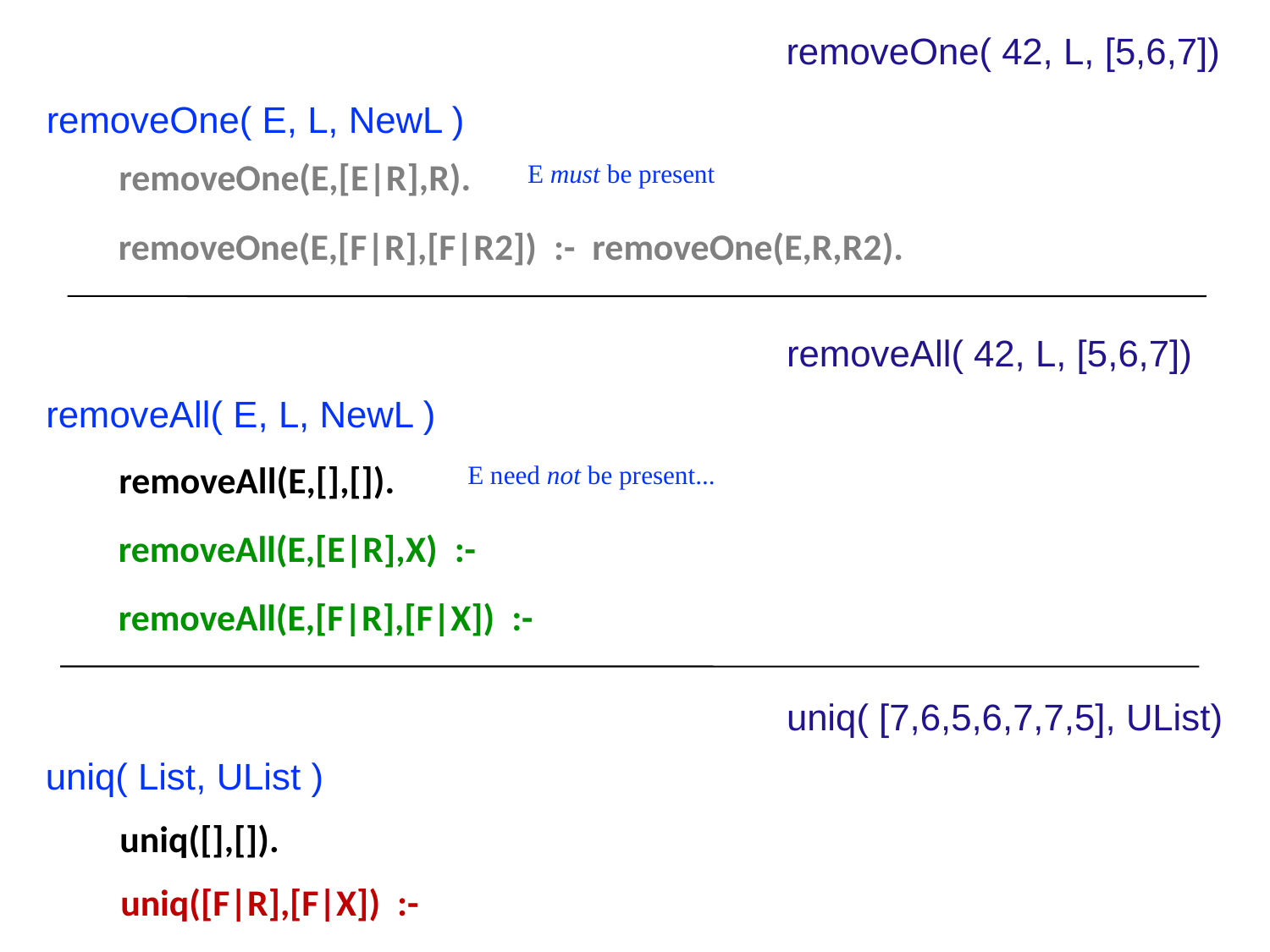

removeOne( 42, L, [5,6,7])
removeOne( E, L, NewL )
removeOne(E,[E|R],R).
E must be present
removeOne(E,[F|R],[F|R2])  :-  removeOne(E,R,R2).

removeAll( 42, L, [5,6,7])
removeAll( E, L, NewL )
removeAll(E,[],[]).
E need not be present...
removeAll(E,[E|R],X)  :-
removeAll(E,[F|R],[F|X])  :-

uniq( [7,6,5,6,7,7,5], UList)
uniq( List, UList )
uniq([],[]).
uniq([F|R],[F|X])  :-